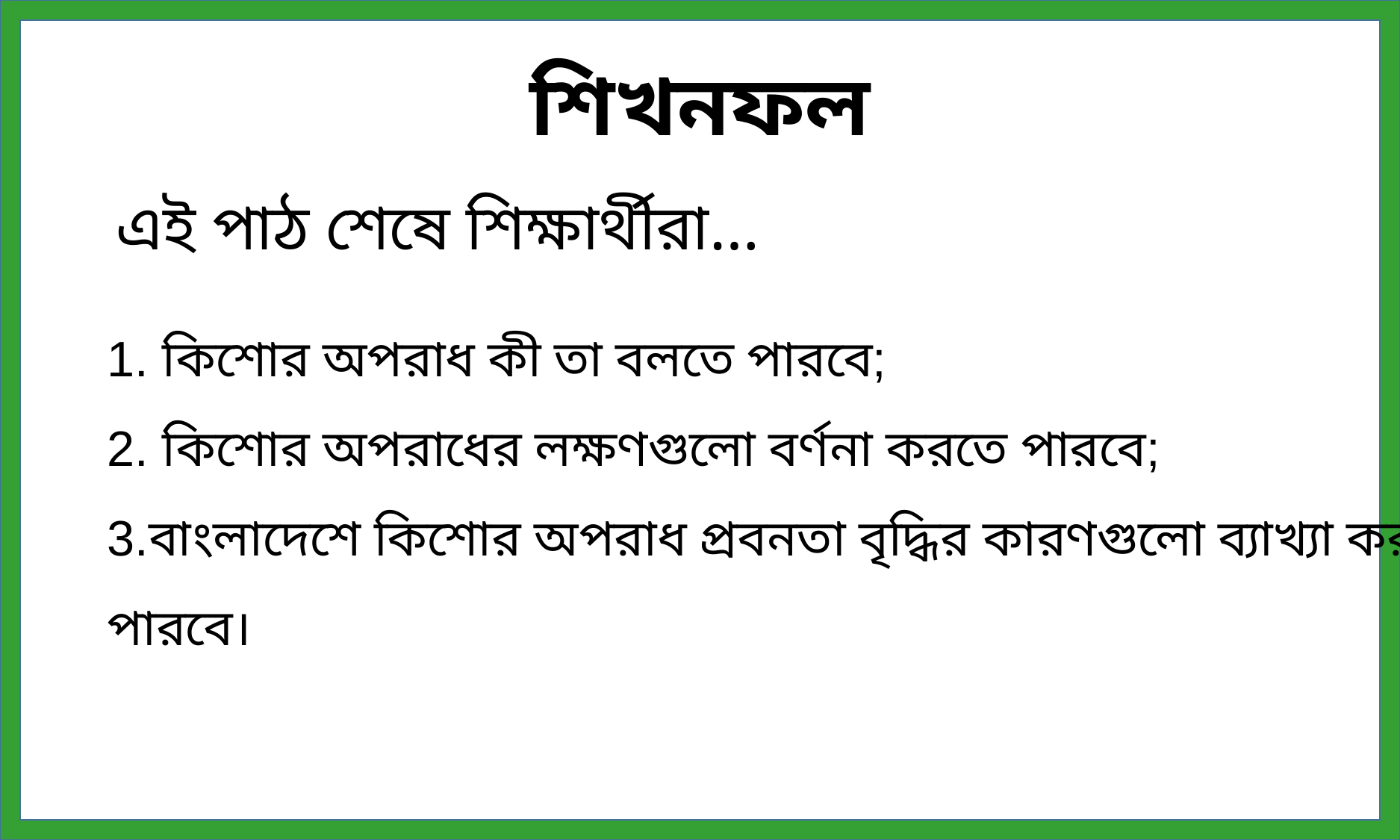

শিখনফল
এই পাঠ শেষে শিক্ষার্থীরা…
1. কিশোর অপরাধ কী তা বলতে পারবে;
2. কিশোর অপরাধের লক্ষণগুলো বর্ণনা করতে পারবে;
3.বাংলাদেশে কিশোর অপরাধ প্রবনতা বৃদ্ধির কারণগুলো ব্যাখ্যা করতে পারবে।